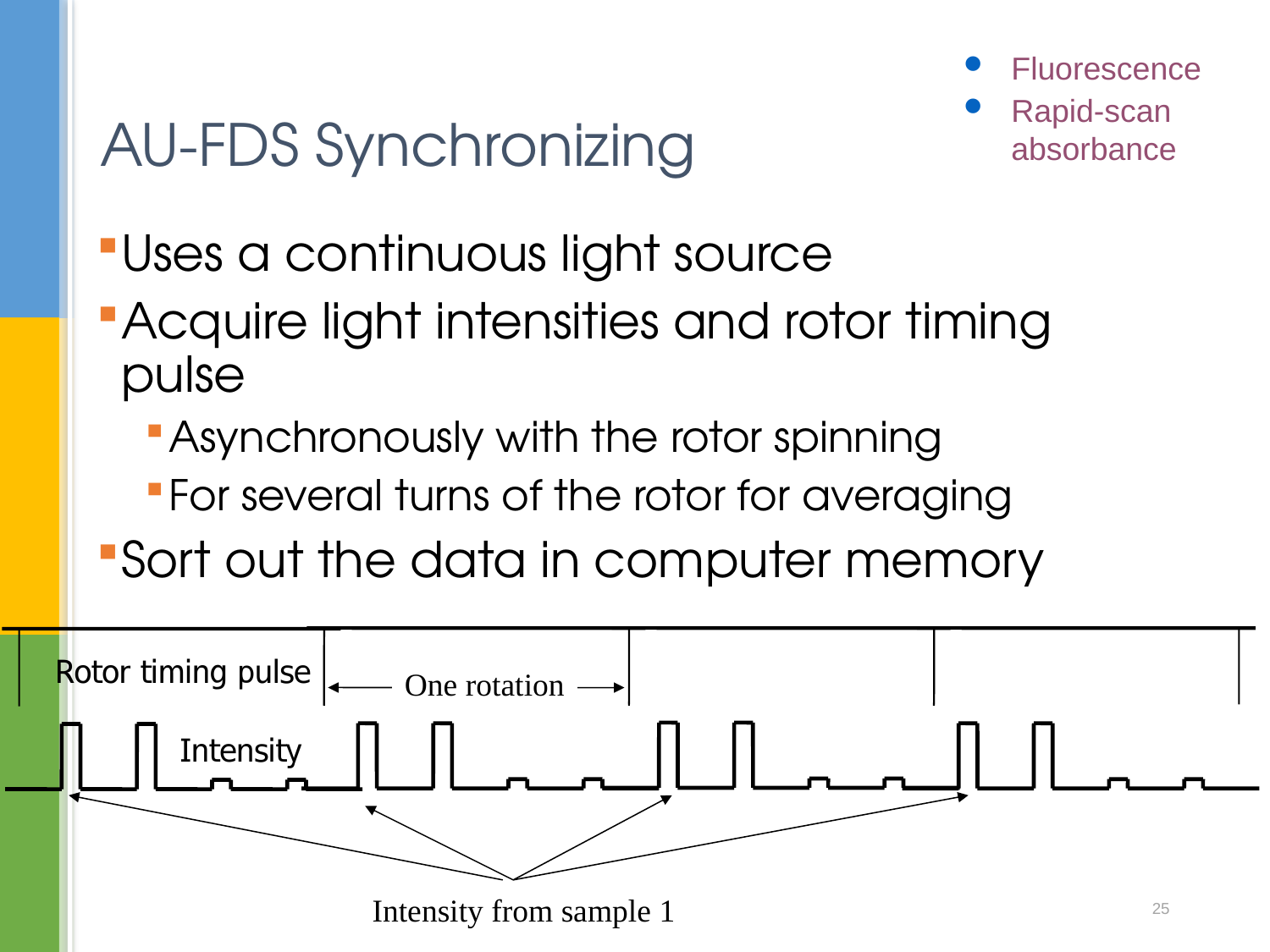

Fluorescence
Rapid-scan absorbance
# AU-FDS Synchronizing
Uses a continuous light source
Acquire light intensities and rotor timing pulse
Asynchronously with the rotor spinning
For several turns of the rotor for averaging
Sort out the data in computer memory

One rotation

Rotor timing pulse

Intensity

Intensity from sample 1
25